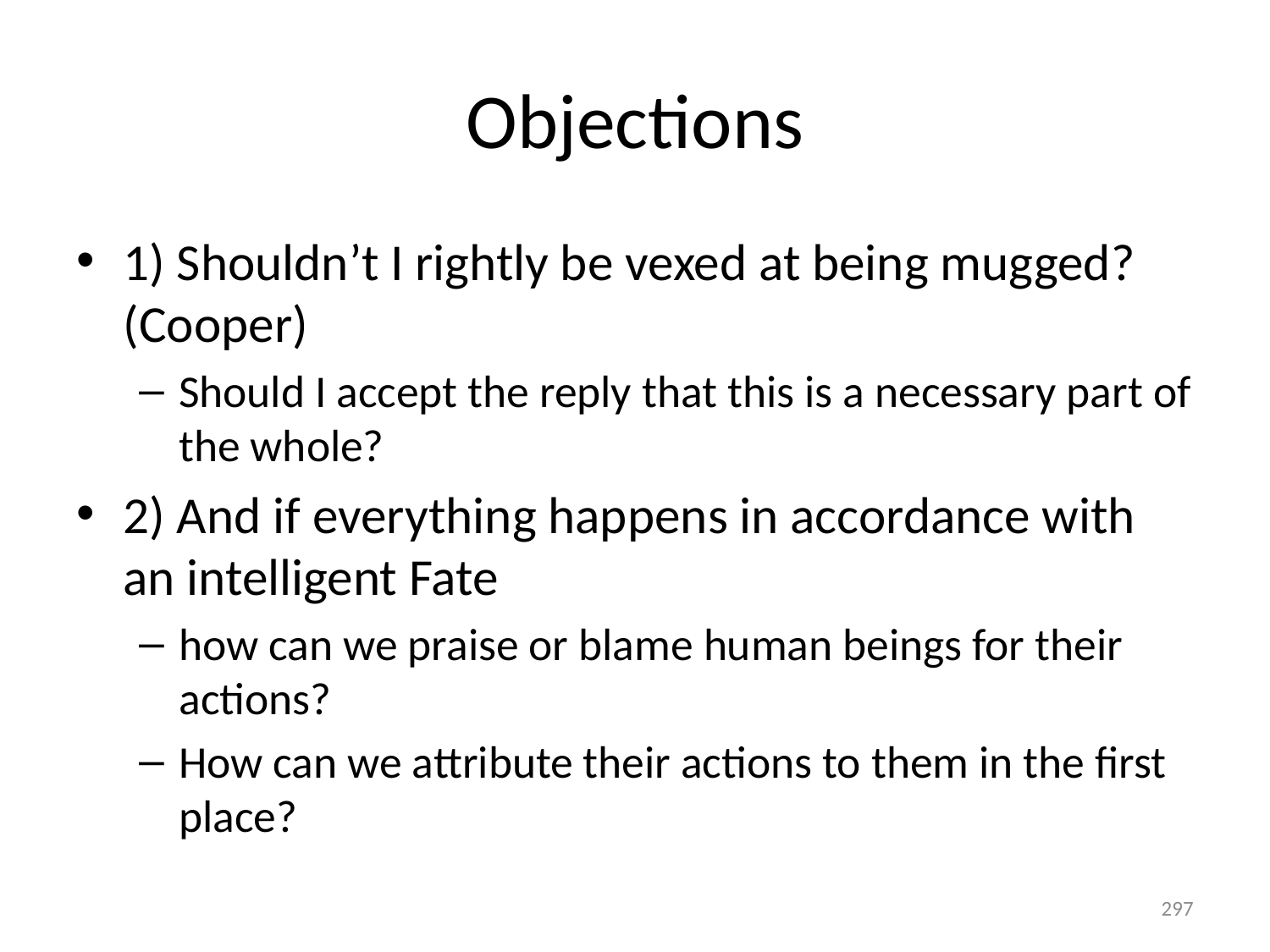

# Objections
1) Shouldn’t I rightly be vexed at being mugged? (Cooper)
Should I accept the reply that this is a necessary part of the whole?
2) And if everything happens in accordance with an intelligent Fate
how can we praise or blame human beings for their actions?
How can we attribute their actions to them in the first place?

297